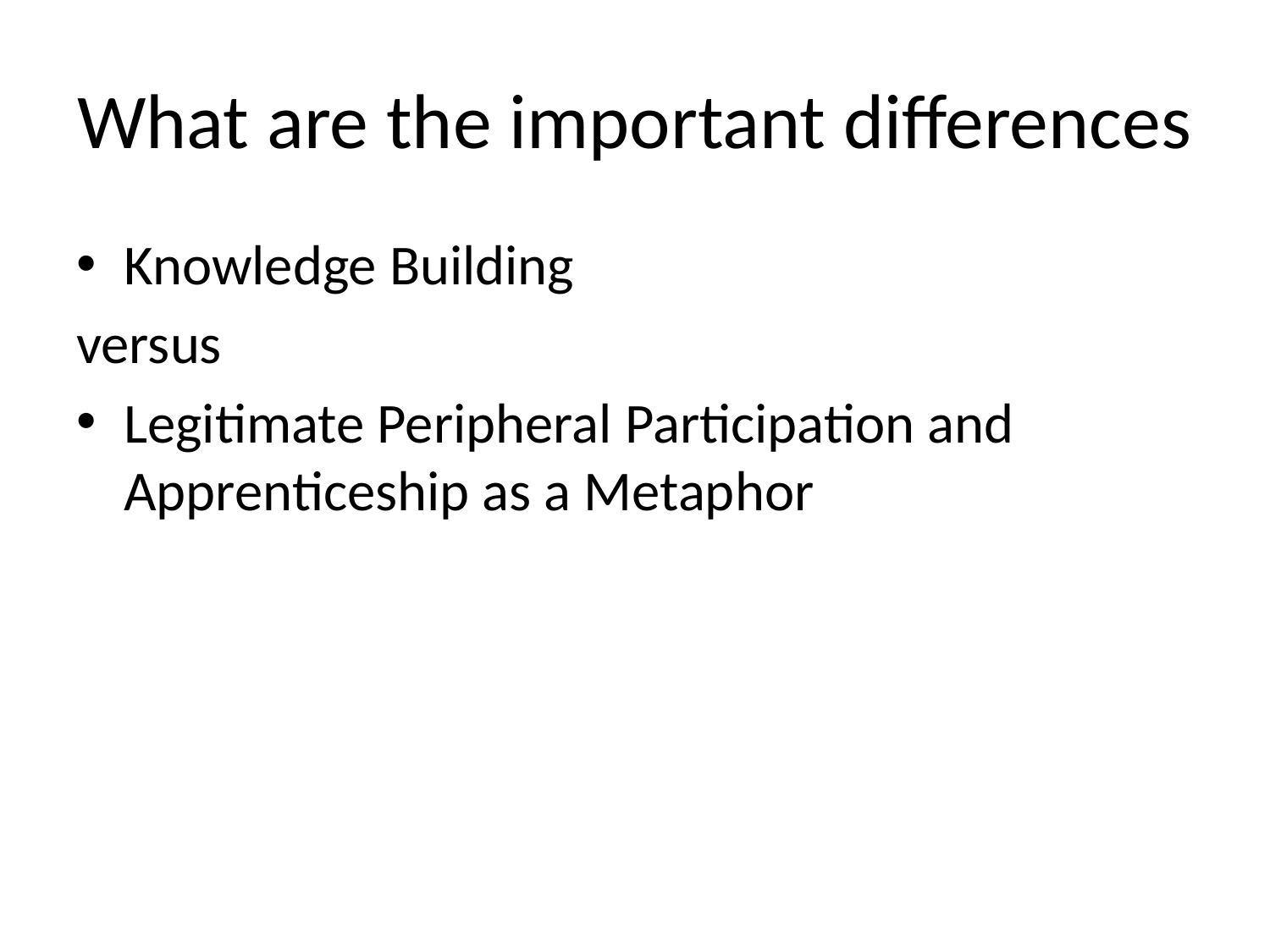

# What are the important differences
Knowledge Building
versus
Legitimate Peripheral Participation and Apprenticeship as a Metaphor